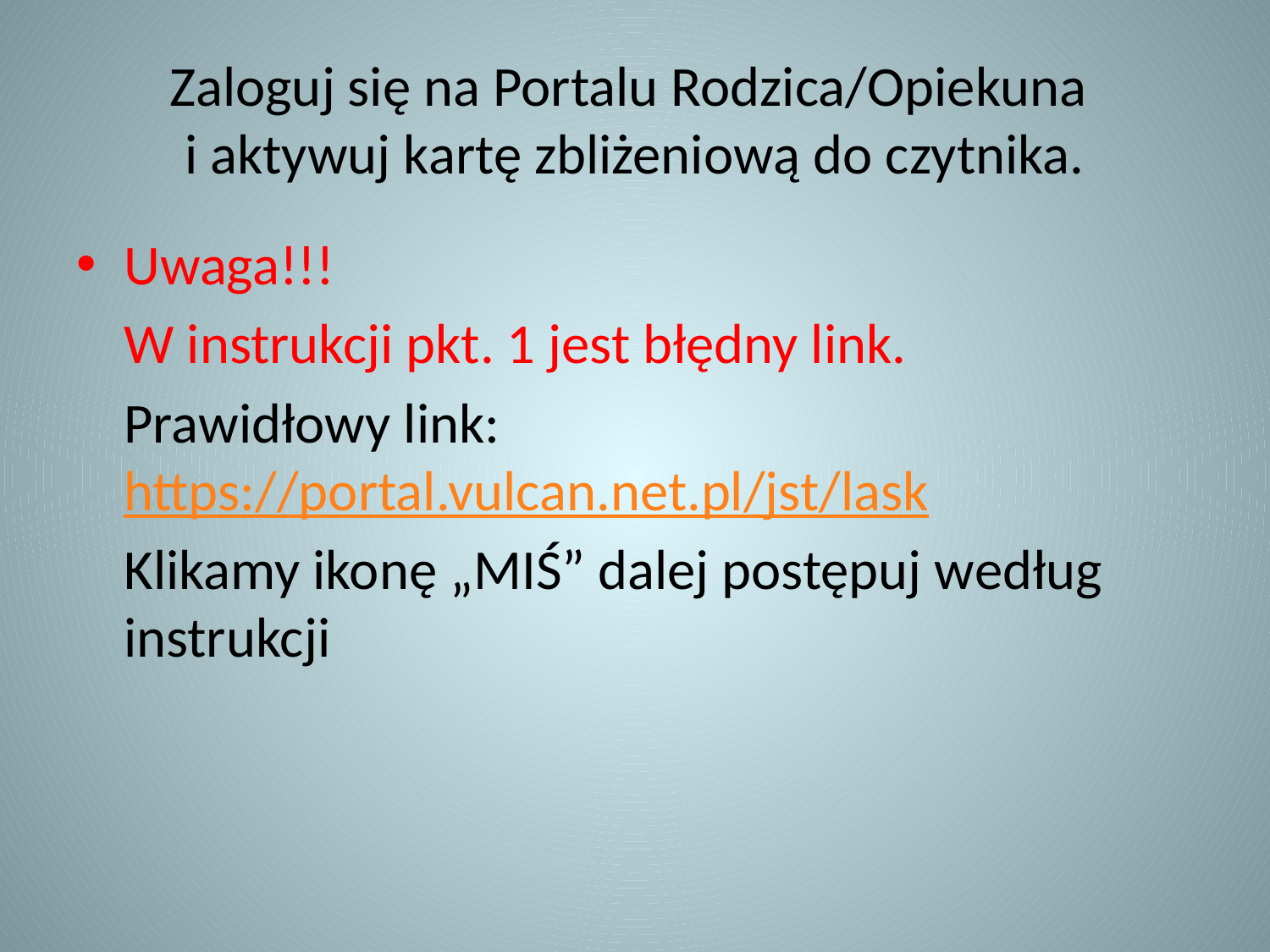

# Zaloguj się na Portalu Rodzica/Opiekuna i aktywuj kartę zbliżeniową do czytnika.
Uwaga!!!
	W instrukcji pkt. 1 jest błędny link.
	Prawidłowy link: https://portal.vulcan.net.pl/jst/lask
	Klikamy ikonę „MIŚ” dalej postępuj według instrukcji